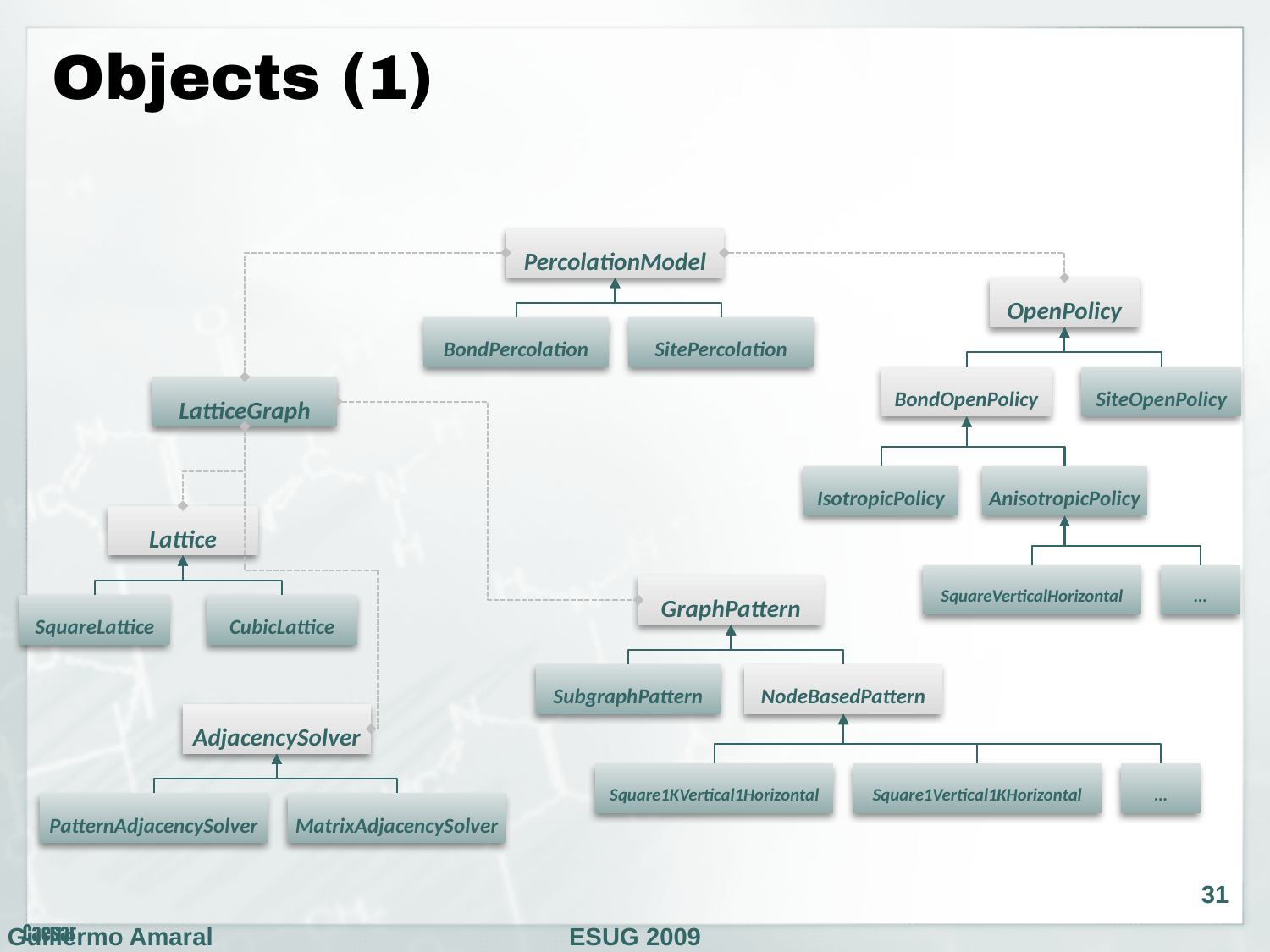

# Objects (1)
PercolationModel
OpenPolicy
BondPercolation
SitePercolation
BondOpenPolicy
SiteOpenPolicy
LatticeGraph
IsotropicPolicy
AnisotropicPolicy
Lattice
SquareVerticalHorizontal
…
GraphPattern
SquareLattice
CubicLattice
SubgraphPattern
NodeBasedPattern
AdjacencySolver
Square1KVertical1Horizontal
Square1Vertical1KHorizontal
…
PatternAdjacencySolver
MatrixAdjacencySolver
31
Guillermo Amaral
Caesar